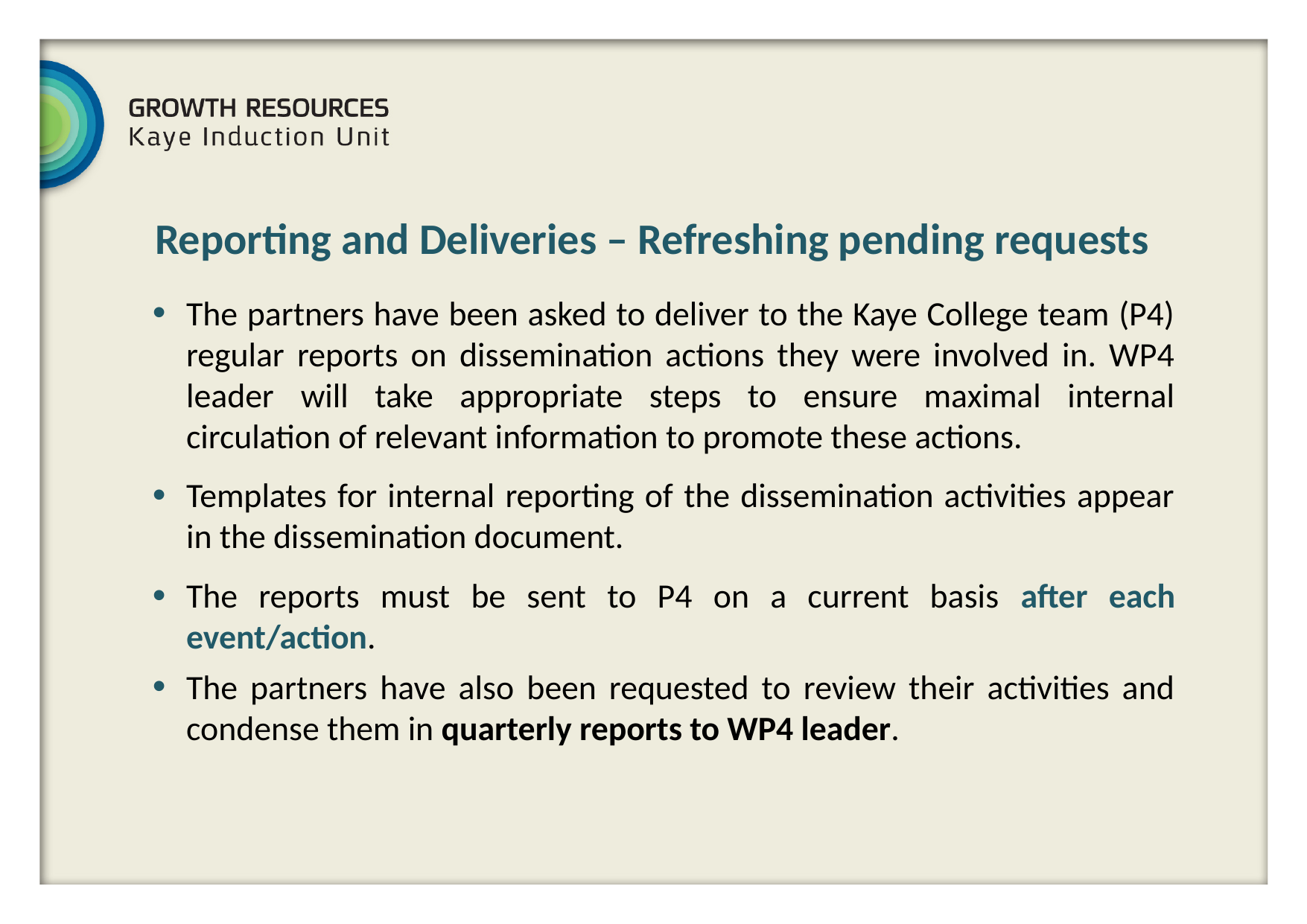

Reporting and Deliveries – Refreshing pending requests
The partners have been asked to deliver to the Kaye College team (P4) regular reports on dissemination actions they were involved in. WP4 leader will take appropriate steps to ensure maximal internal circulation of relevant information to promote these actions.
Templates for internal reporting of the dissemination activities appear in the dissemination document.
The reports must be sent to P4 on a current basis after each event/action.
The partners have also been requested to review their activities and condense them in quarterly reports to WP4 leader.